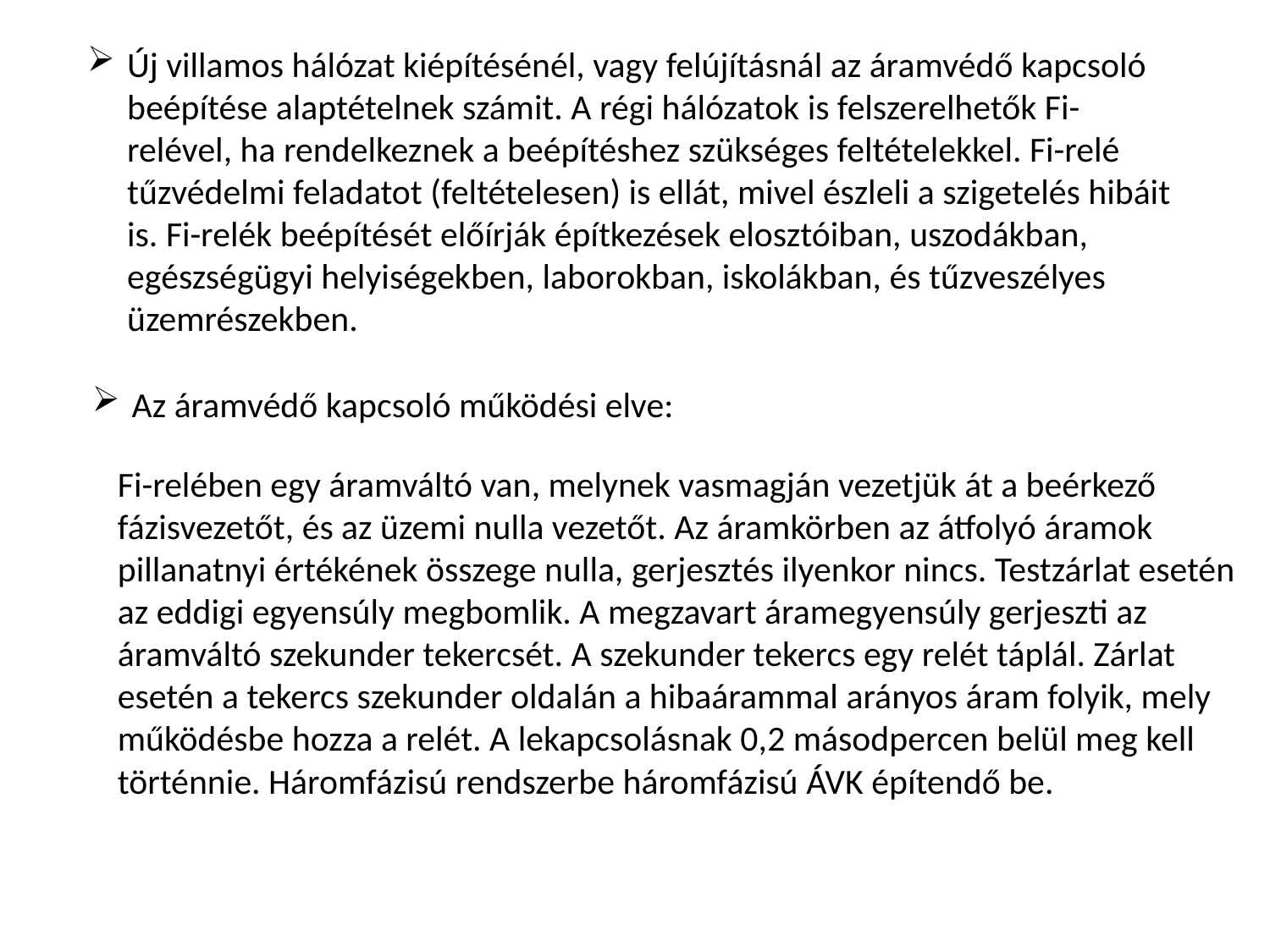

Új villamos hálózat kiépítésénél, vagy felújításnál az áramvédő kapcsoló beépítése alaptételnek számit. A régi hálózatok is felszerelhetők Fi-relével, ha rendelkeznek a beépítéshez szükséges feltételekkel. Fi-relé tűzvédelmi feladatot (feltételesen) is ellát, mivel észleli a szigetelés hibáit is. Fi-relék beépítését előírják építkezések elosztóiban, uszodákban, egészségügyi helyiségekben, laborokban, iskolákban, és tűzveszélyes üzemrészekben.
Az áramvédő kapcsoló működési elve:
Fi-relében egy áramváltó van, melynek vasmagján vezetjük át a beérkező fázisvezetőt, és az üzemi nulla vezetőt. Az áramkörben az átfolyó áramok pillanatnyi értékének összege nulla, gerjesztés ilyenkor nincs. Testzárlat esetén az eddigi egyensúly megbomlik. A megzavart áramegyensúly gerjeszti az áramváltó szekunder tekercsét. A szekunder tekercs egy relét táplál. Zárlat esetén a tekercs szekunder oldalán a hibaárammal arányos áram folyik, mely működésbe hozza a relét. A lekapcsolásnak 0,2 másodpercen belül meg kell történnie. Háromfázisú rendszerbe háromfázisú ÁVK építendő be.